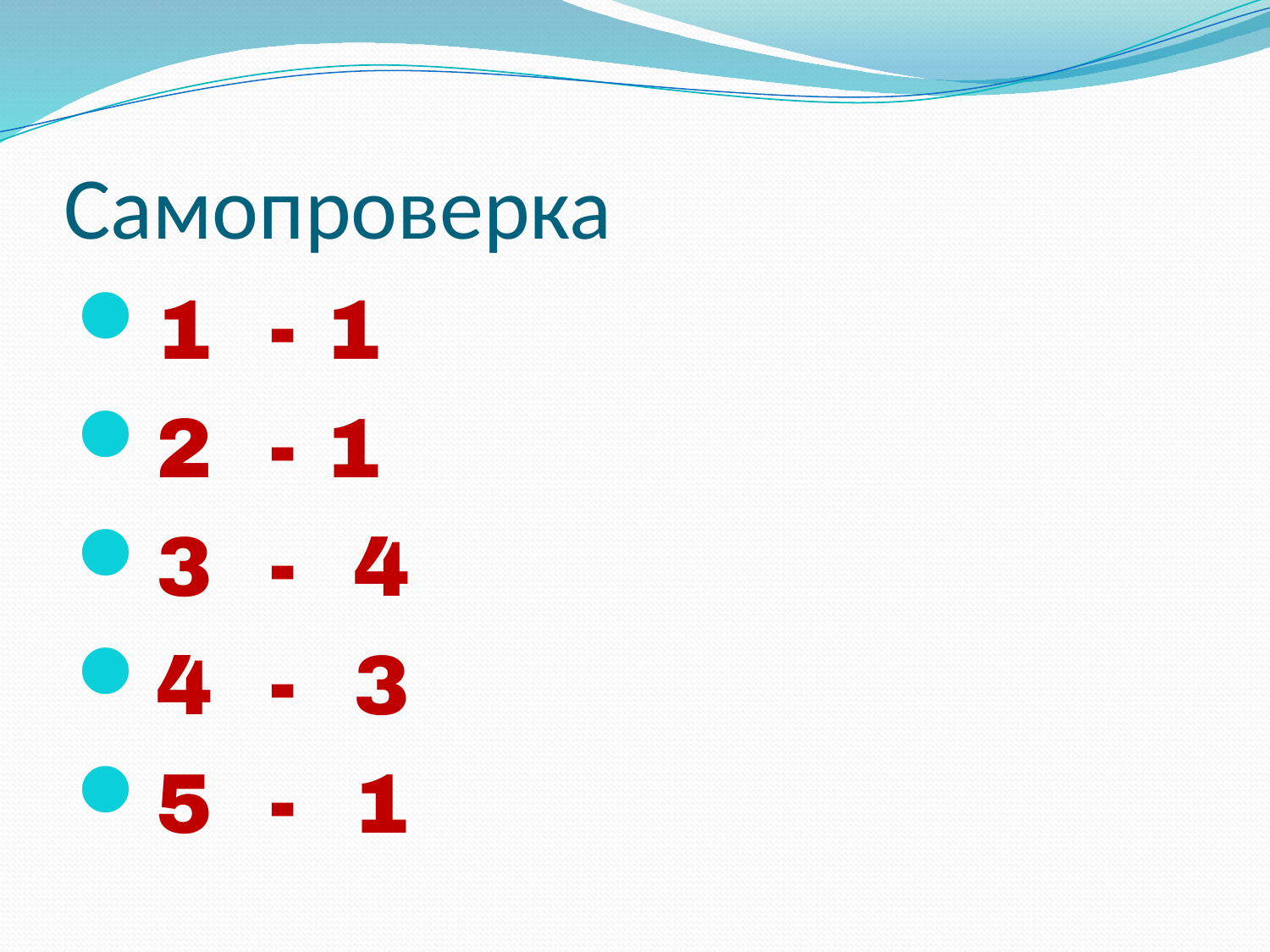

# Самопроверка
1  - 1
2  - 1
3  -  4
4  -  3
5  -  1